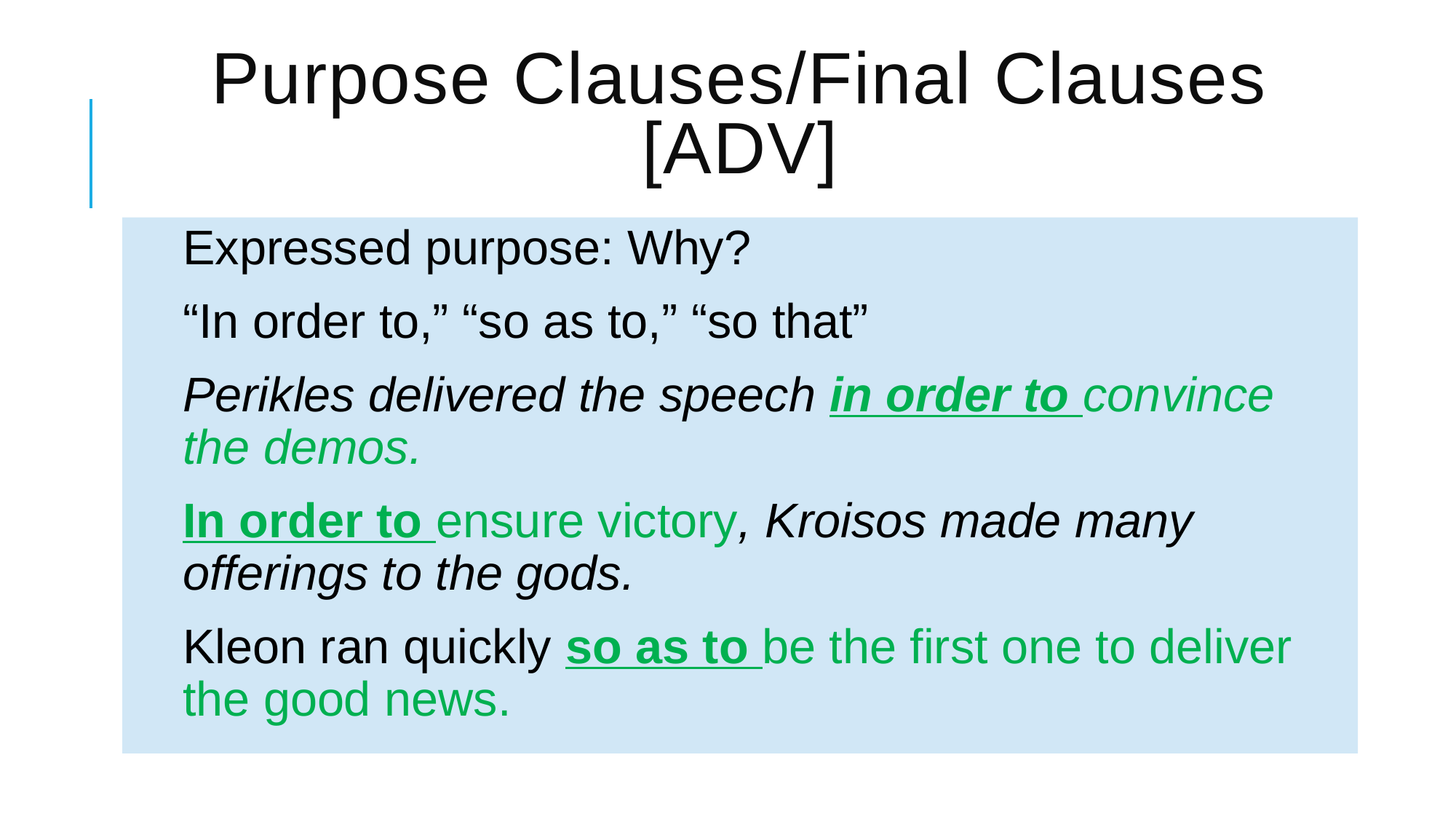

# Purpose Clauses/Final Clauses [ADV]
Expressed purpose: Why?
“In order to,” “so as to,” “so that”
Perikles delivered the speech in order to convince the demos.
In order to ensure victory, Kroisos made many offerings to the gods.
Kleon ran quickly so as to be the first one to deliver the good news.